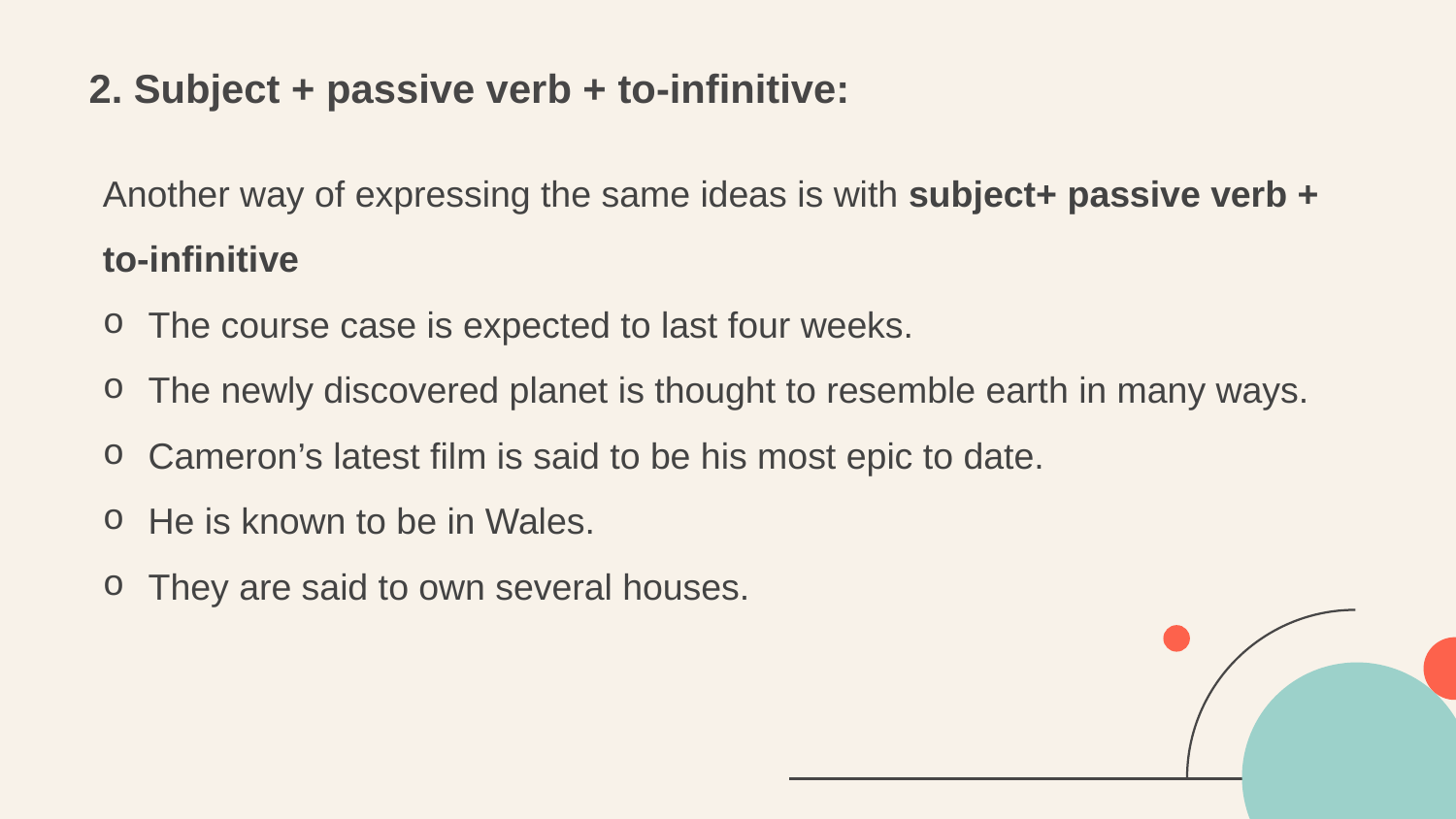

# 2. Subject + passive verb + to-infinitive:
Another way of expressing the same ideas is with subject+ passive verb + to-infinitive
The course case is expected to last four weeks.
The newly discovered planet is thought to resemble earth in many ways.
Cameron’s latest film is said to be his most epic to date.
He is known to be in Wales.
They are said to own several houses.